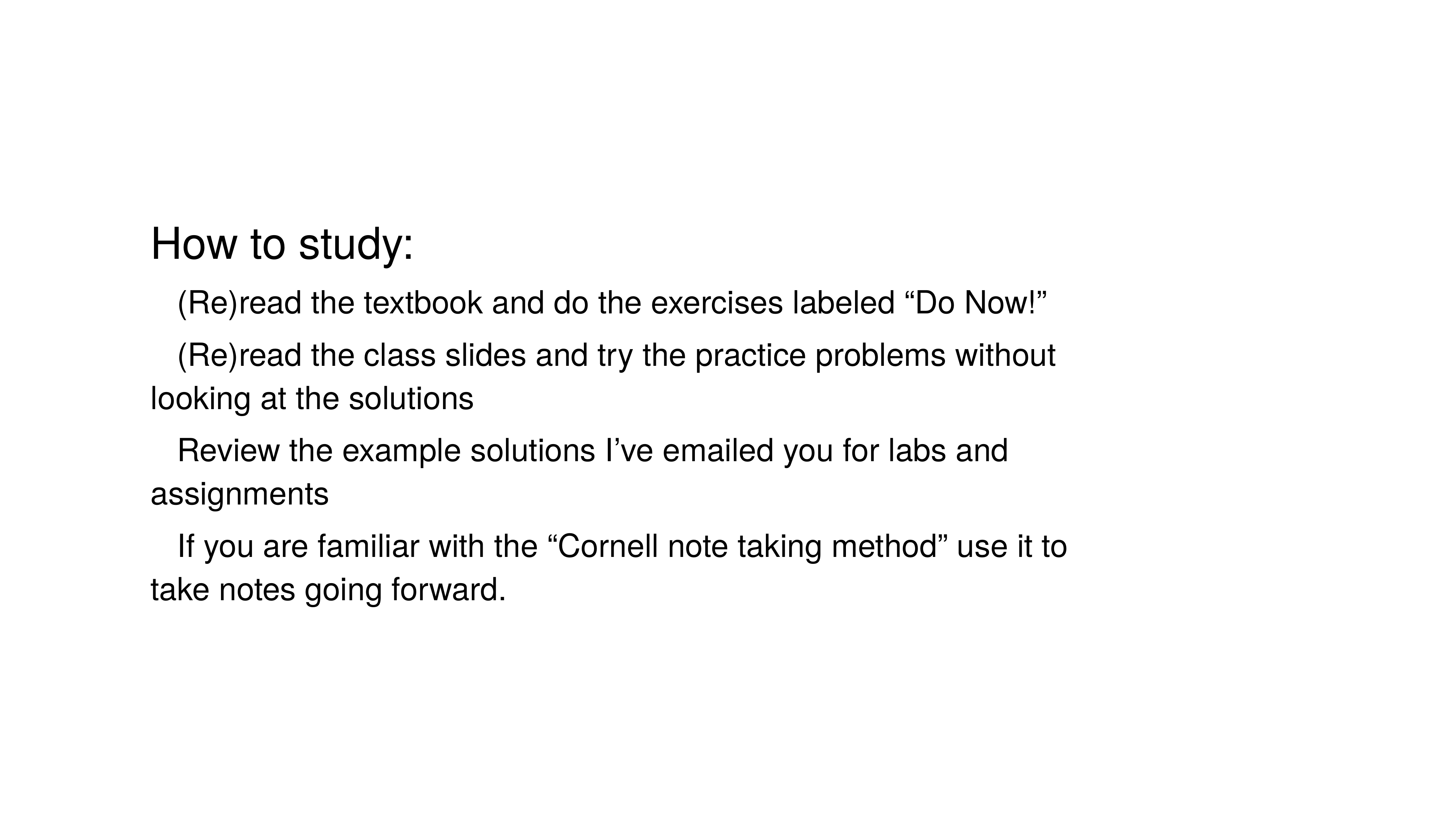

How to study:
(Re)read the textbook and do the exercises labeled “Do Now!”
(Re)read the class slides and try the practice problems without looking at the solutions
Review the example solutions I’ve emailed you for labs and assignments
If you are familiar with the “Cornell note taking method” use it to take notes going forward.